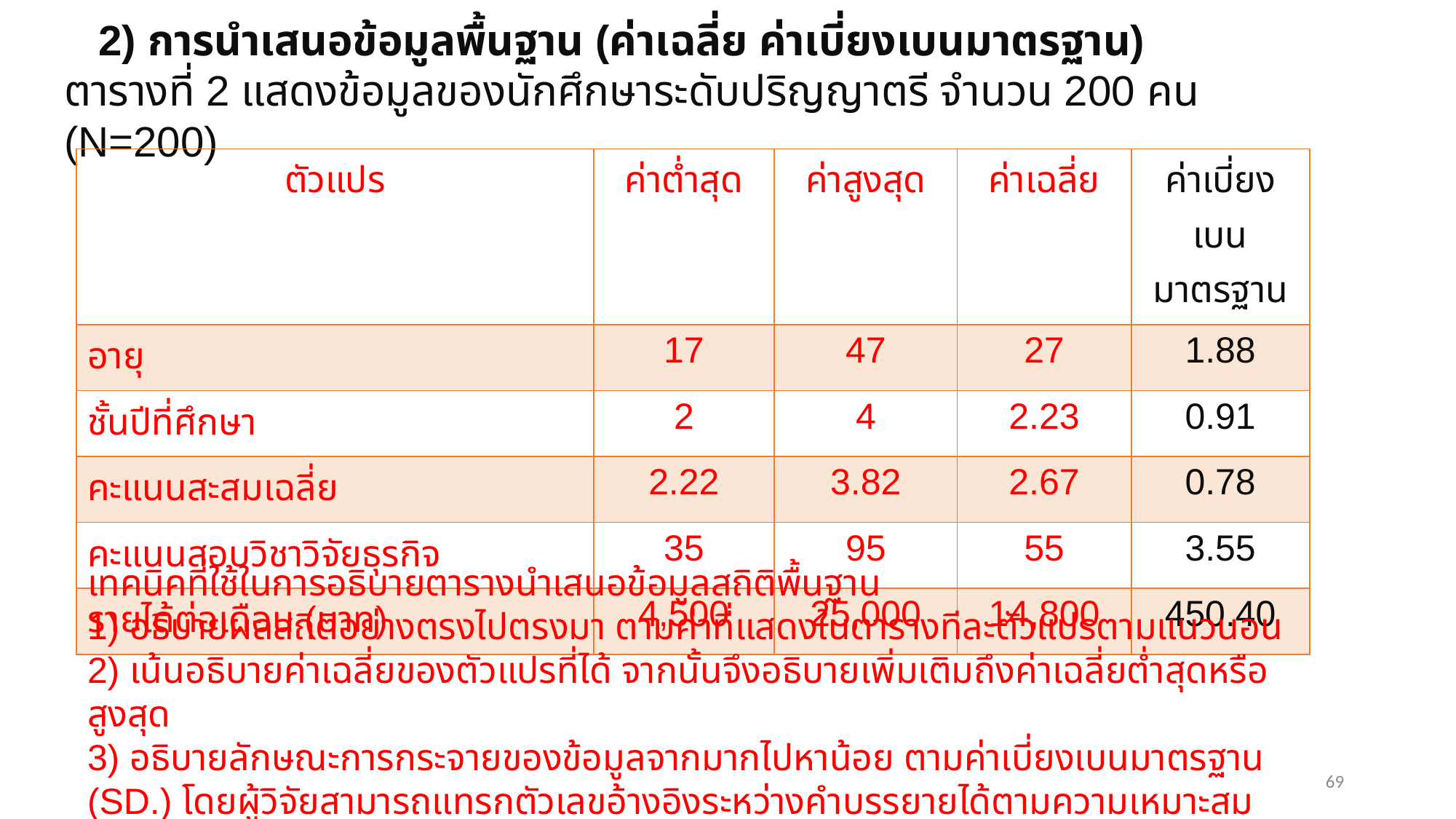

2) การนำเสนอข้อมูลพื้นฐาน (ค่าเฉลี่ย ค่าเบี่ยงเบนมาตรฐาน)
ตารางที่ 2 แสดงข้อมูลของนักศึกษาระดับปริญญาตรี จำนวน 200 คน  (N=200)

| ตัวแปร | ค่าต่ำสุด | ค่าสูงสุด | ค่าเฉลี่ย | ค่าเบี่ยงเบนมาตรฐาน |
| --- | --- | --- | --- | --- |
| อายุ | 17 | 47 | 27 | 1.88 |
| ชั้นปีที่ศึกษา | 2 | 4 | 2.23 | 0.91 |
| คะแนนสะสมเฉลี่ย | 2.22 | 3.82 | 2.67 | 0.78 |
| คะแนนสอบวิชาวิจัยธุรกิจ | 35 | 95 | 55 | 3.55 |
| รายได้ต่อเดือน (บาท) | 4,500 | 25,000 | 14,800 | 450.40 |
เทคนิคที่ใช้ในการอธิบายตารางนำเสนอข้อมูลสถิติพื้นฐาน
1) อธิบายผลสถิติอย่างตรงไปตรงมา ตามค่าที่แสดงในตารางทีละตัวแปรตามแนวนอน
2) เน้นอธิบายค่าเฉลี่ยของตัวแปรที่ได้ จากนั้นจึงอธิบายเพิ่มเติมถึงค่าเฉลี่ยต่ำสุดหรือสูงสุด
3) อธิบายลักษณะการกระจายของข้อมูลจากมากไปหาน้อย ตามค่าเบี่ยงเบนมาตรฐาน (SD.) โดยผู้วิจัยสามารถแทรกตัวเลขอ้างอิงระหว่างคำบรรยายได้ตามความเหมาะสม
69